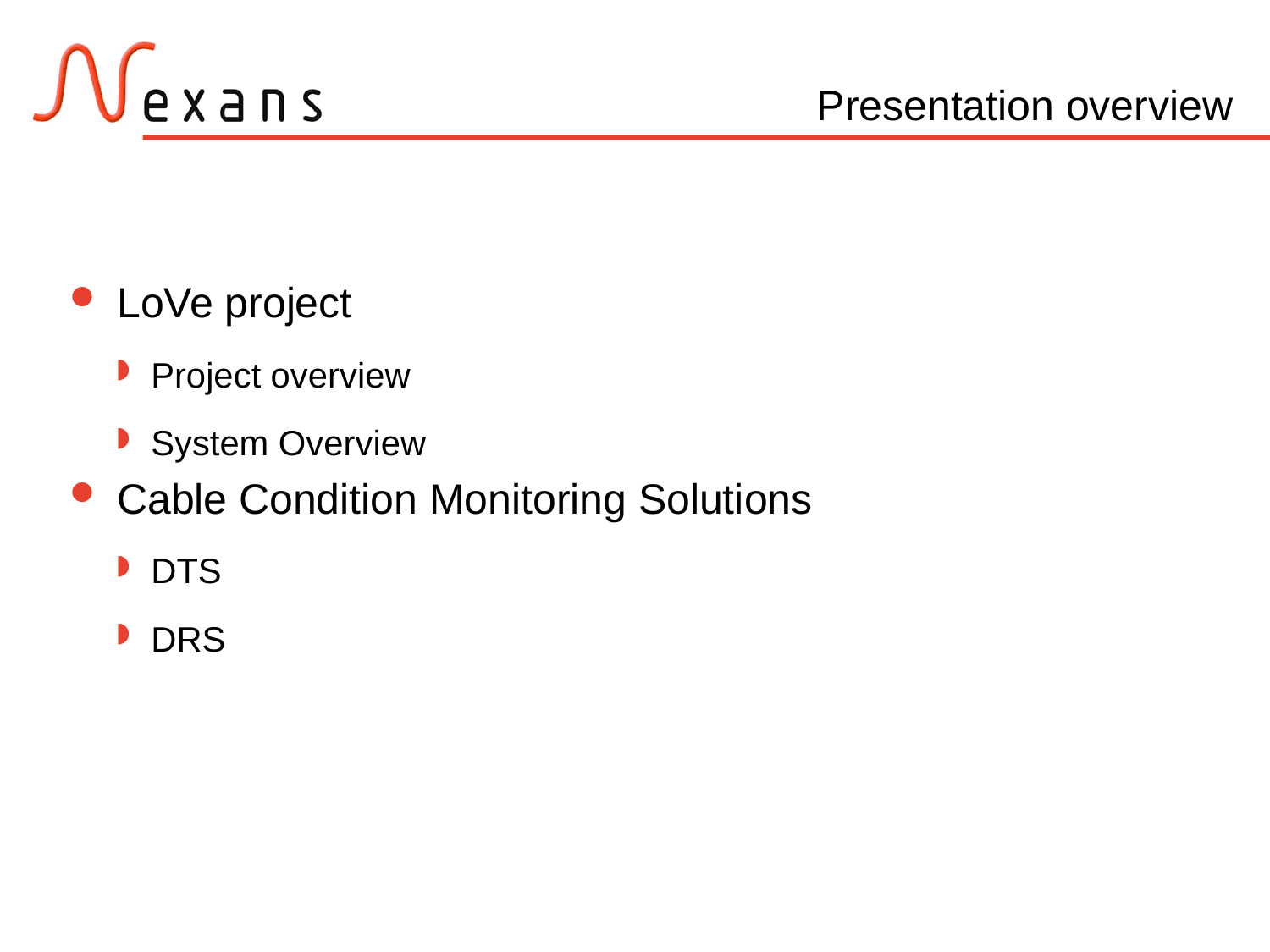

# Presentation overview
LoVe project
Project overview
System Overview
Cable Condition Monitoring Solutions
DTS
DRS